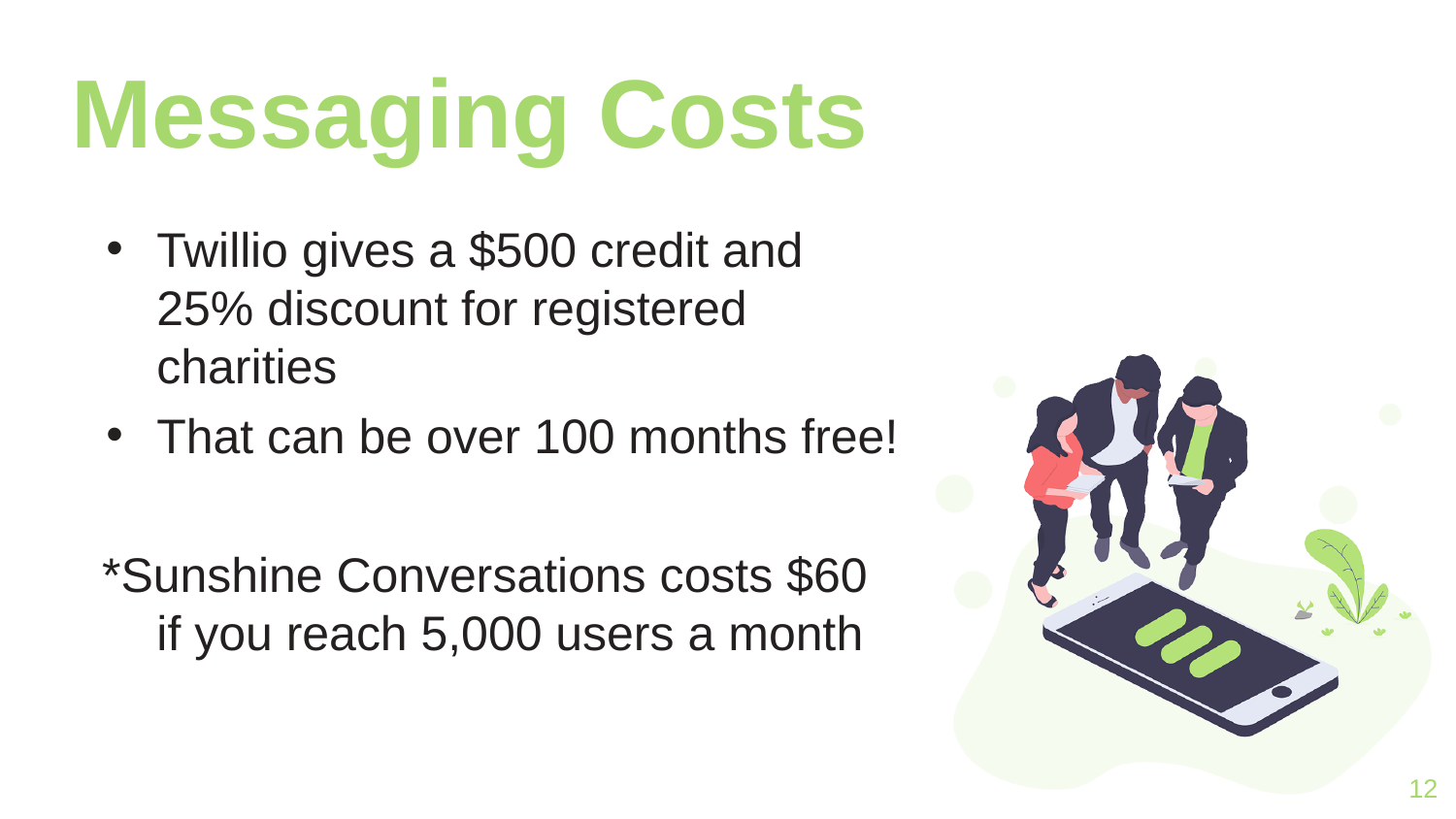

# Messaging Costs
Twillio gives a $500 credit and 25% discount for registered charities
That can be over 100 months free!

*Sunshine Conversations costs $60 if you reach 5,000 users a month
12